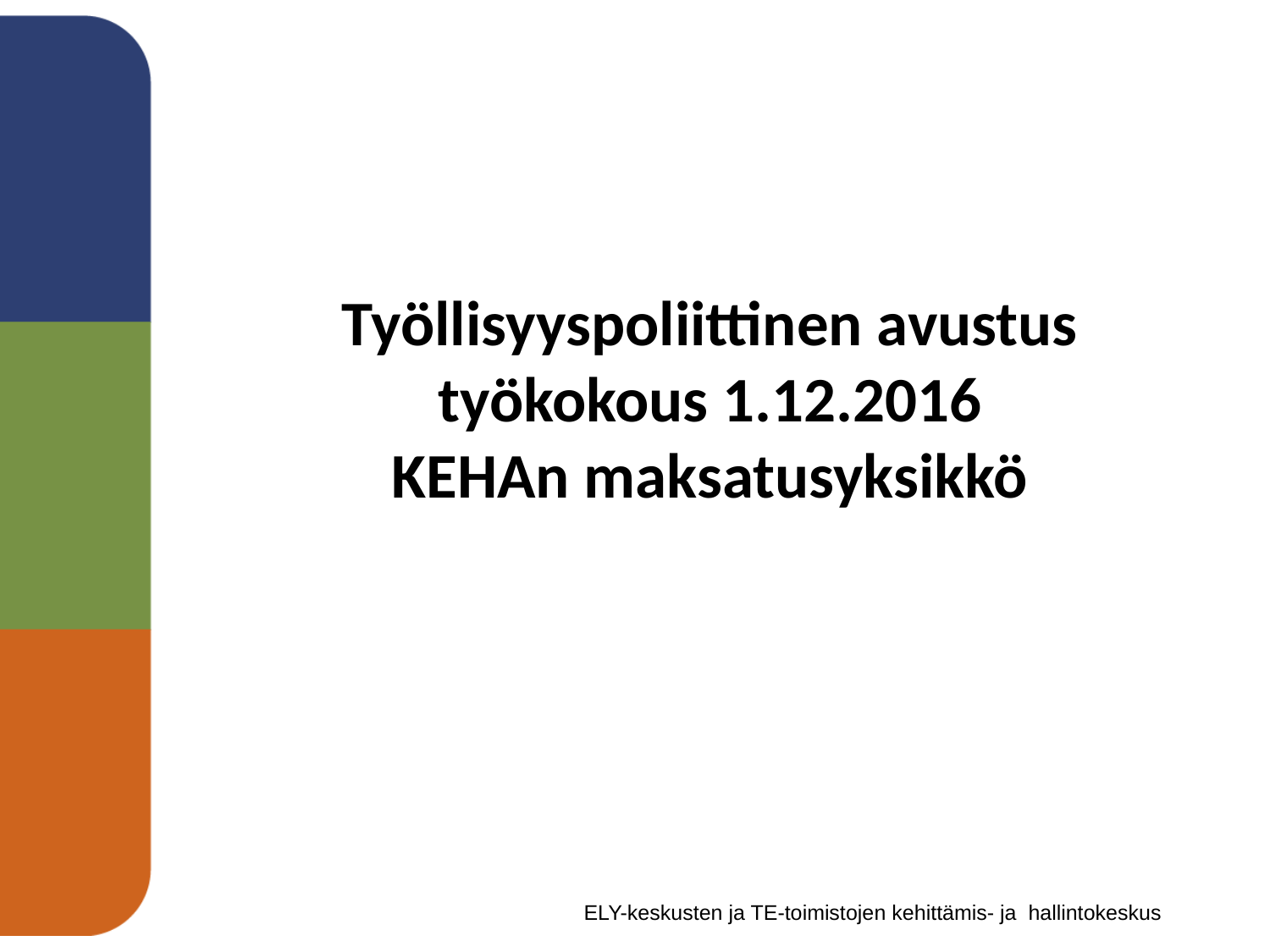

# Työllisyyspoliittinen avustus työkokous 1.12.2016 KEHAn maksatusyksikkö